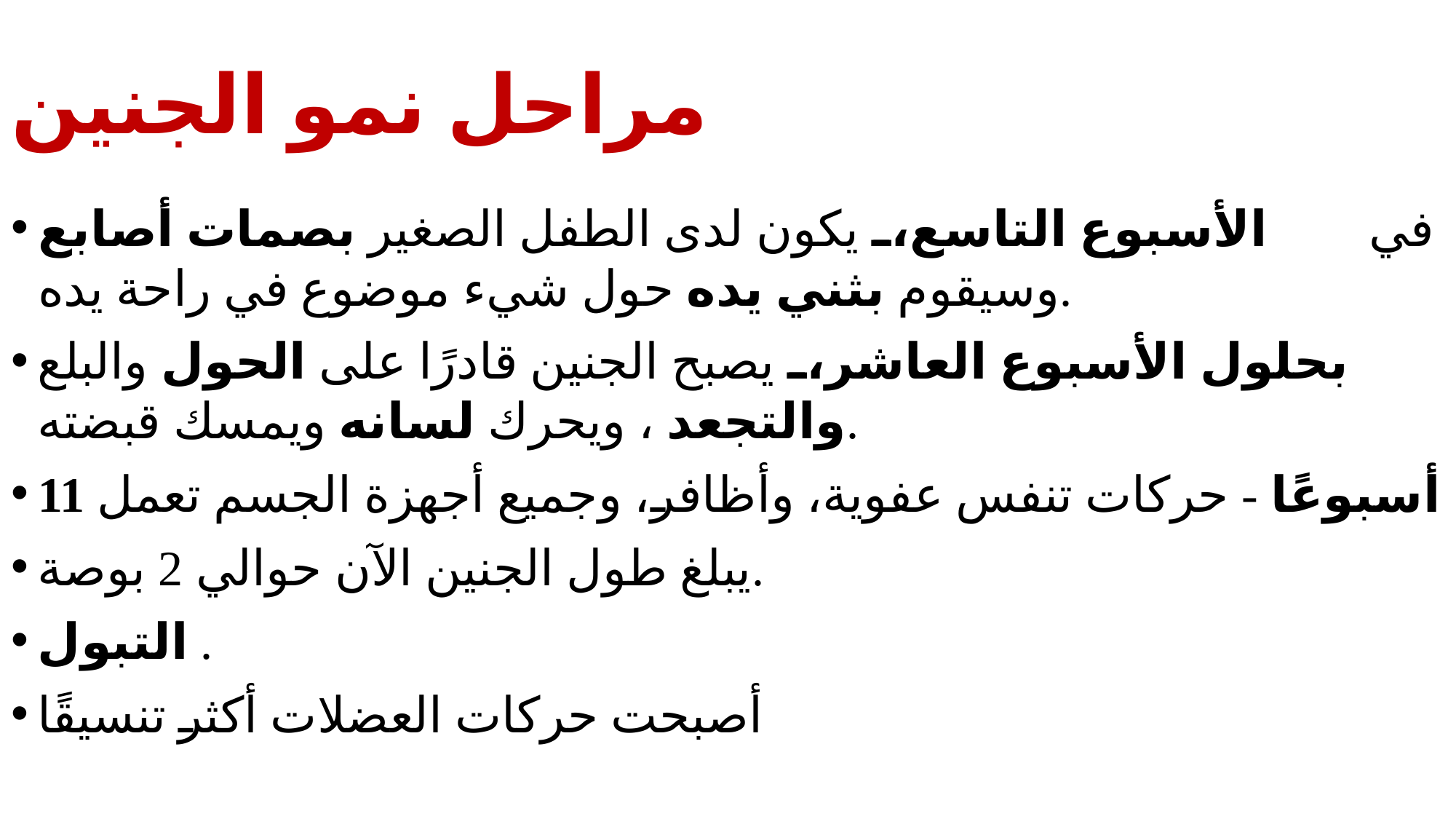

# مراحل نمو الجنين
في الأسبوع التاسع، يكون لدى الطفل الصغير بصمات أصابع وسيقوم بثني يده حول شيء موضوع في راحة يده.
بحلول الأسبوع العاشر، يصبح الجنين قادرًا على الحول والبلع والتجعد ، ويحرك لسانه ويمسك قبضته.
11 أسبوعًا - حركات تنفس عفوية، وأظافر، وجميع أجهزة الجسم تعمل
يبلغ طول الجنين الآن حوالي 2 بوصة.
التبول .
أصبحت حركات العضلات أكثر تنسيقًا